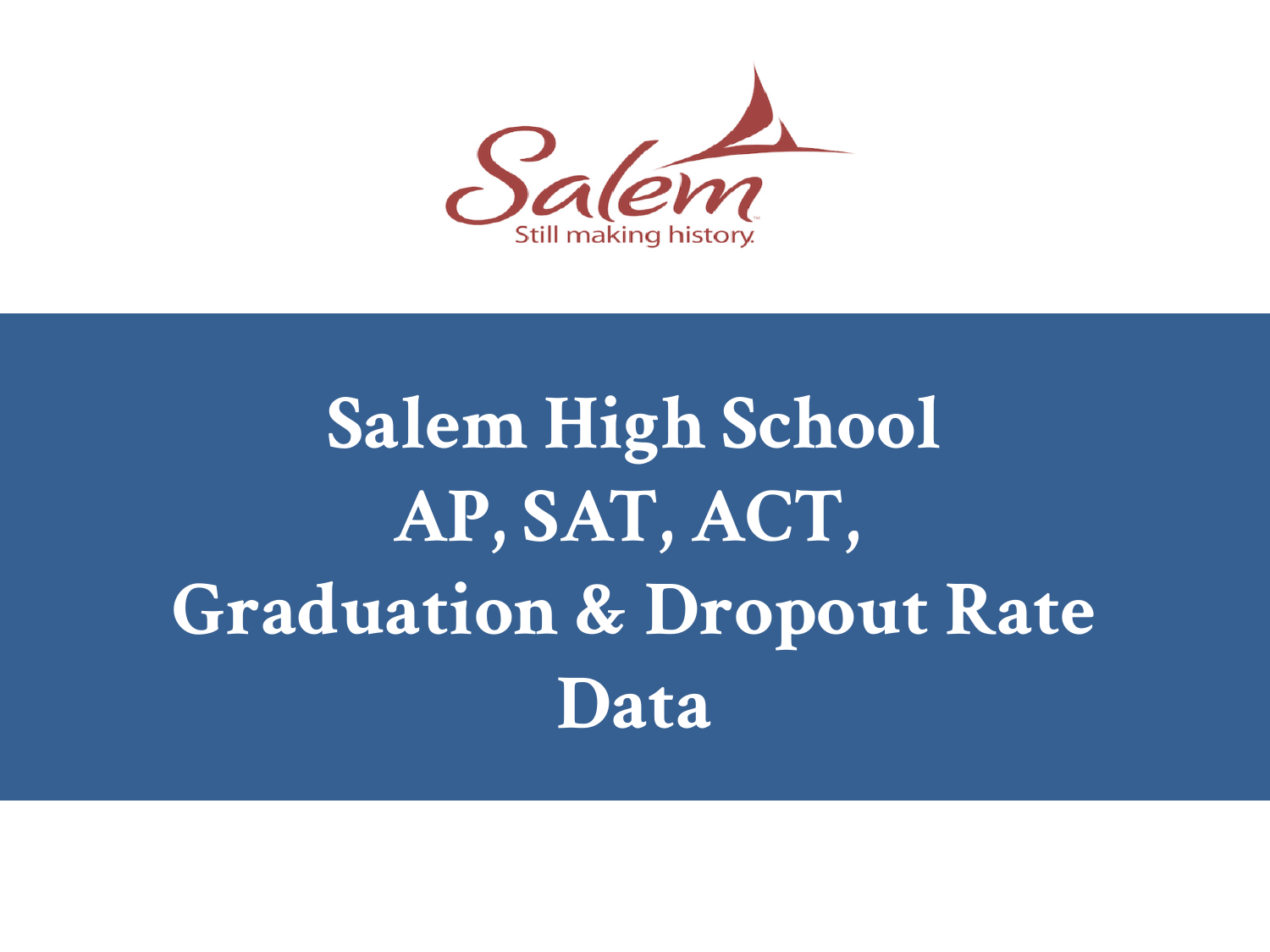

# Salem High School AP, SAT, ACT, Graduation & Dropout Rate Data